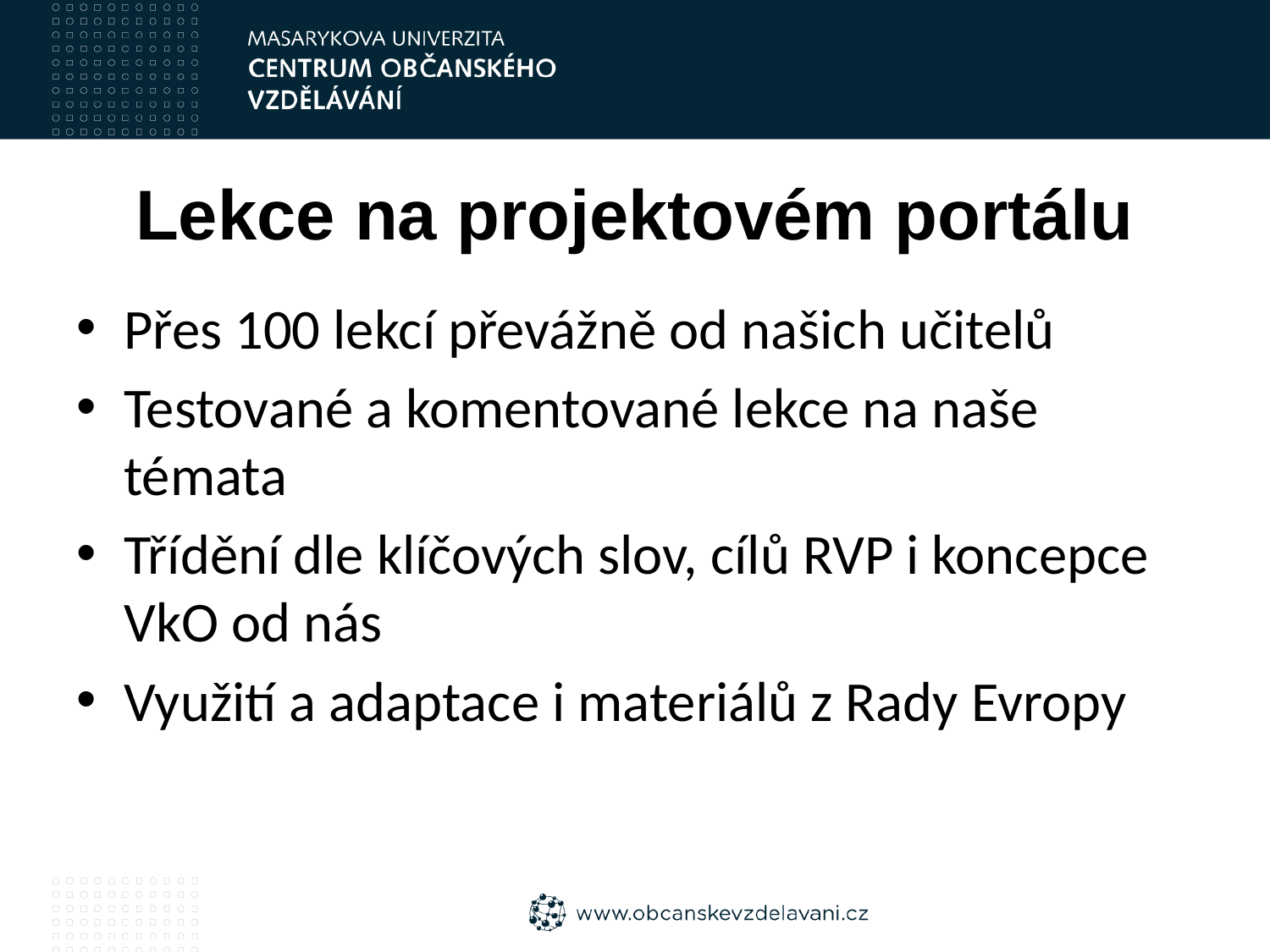

# Lekce na projektovém portálu
Přes 100 lekcí převážně od našich učitelů
Testované a komentované lekce na naše témata
Třídění dle klíčových slov, cílů RVP i koncepce VkO od nás
Využití a adaptace i materiálů z Rady Evropy